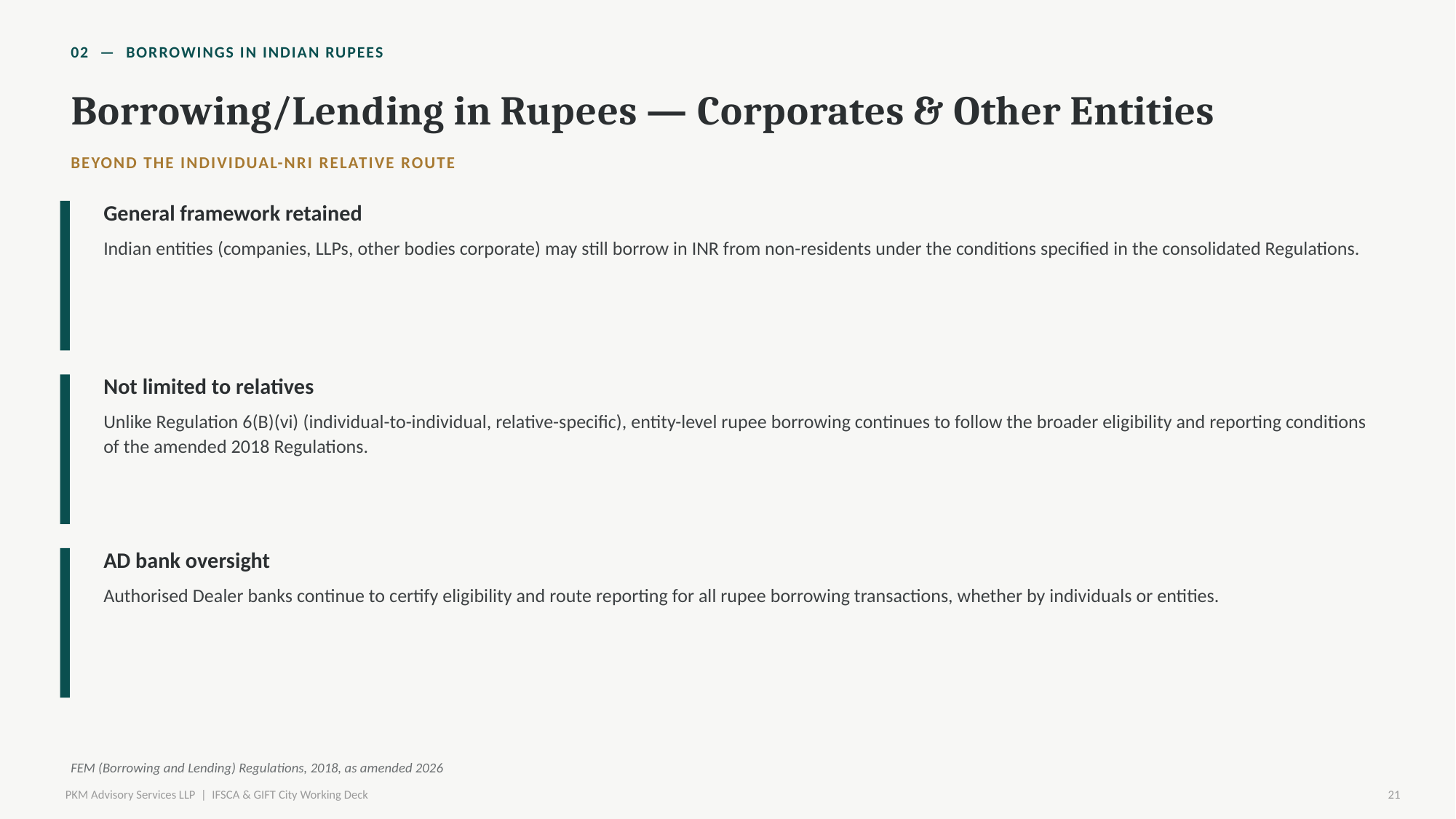

02  —  BORROWINGS IN INDIAN RUPEES
Borrowing/Lending in Rupees — Corporates & Other Entities
BEYOND THE INDIVIDUAL-NRI RELATIVE ROUTE
General framework retained

Indian entities (companies, LLPs, other bodies corporate) may still borrow in INR from non-residents under the conditions specified in the consolidated Regulations.
Not limited to relatives

Unlike Regulation 6(B)(vi) (individual-to-individual, relative-specific), entity-level rupee borrowing continues to follow the broader eligibility and reporting conditions of the amended 2018 Regulations.
AD bank oversight

Authorised Dealer banks continue to certify eligibility and route reporting for all rupee borrowing transactions, whether by individuals or entities.
FEM (Borrowing and Lending) Regulations, 2018, as amended 2026
PKM Advisory Services LLP  |  IFSCA & GIFT City Working Deck
21